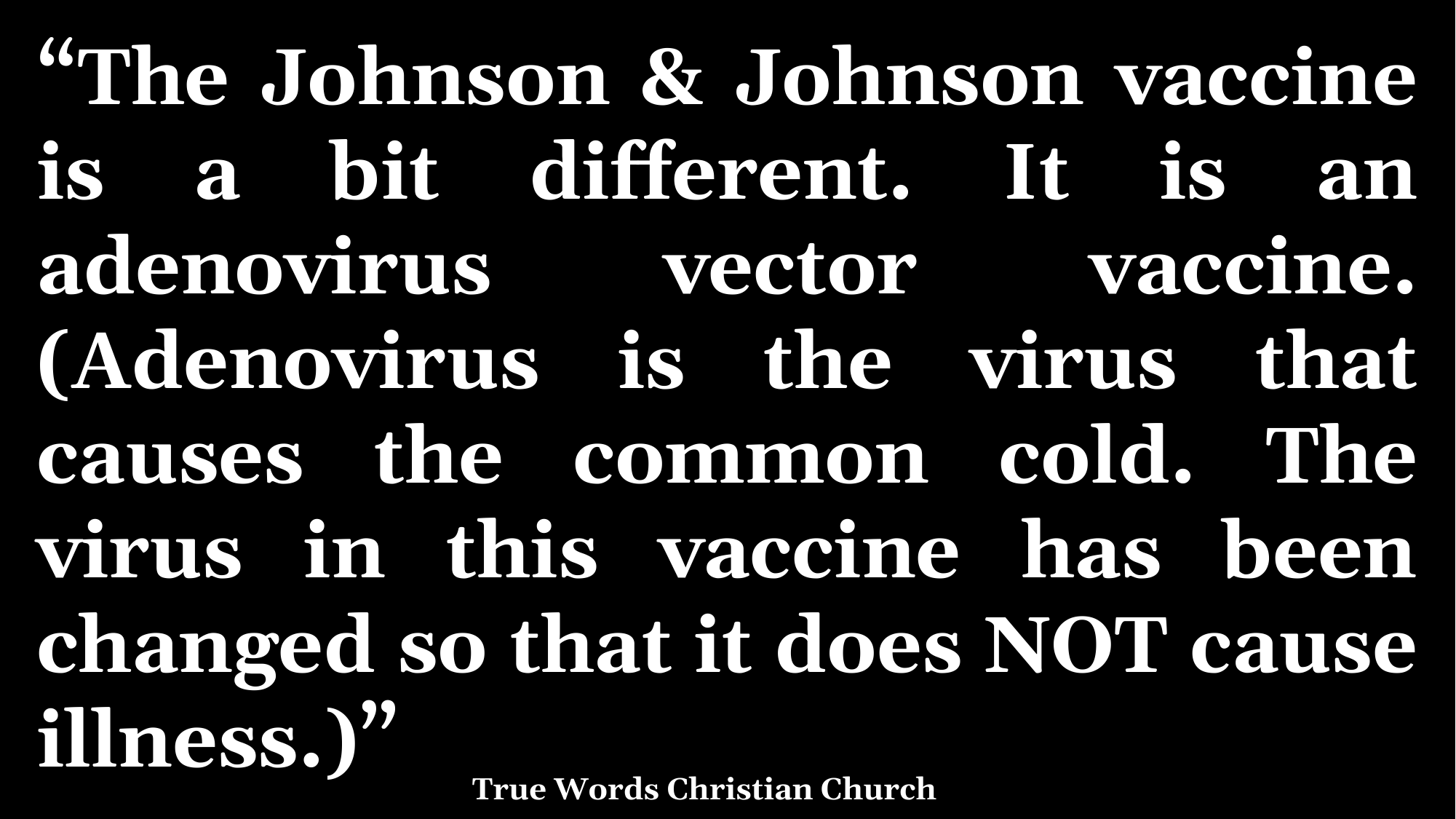

“The Johnson & Johnson vaccine is a bit different. It is an adenovirus vector vaccine. (Adenovirus is the virus that causes the common cold. The virus in this vaccine has been changed so that it does NOT cause illness.)”
True Words Christian Church